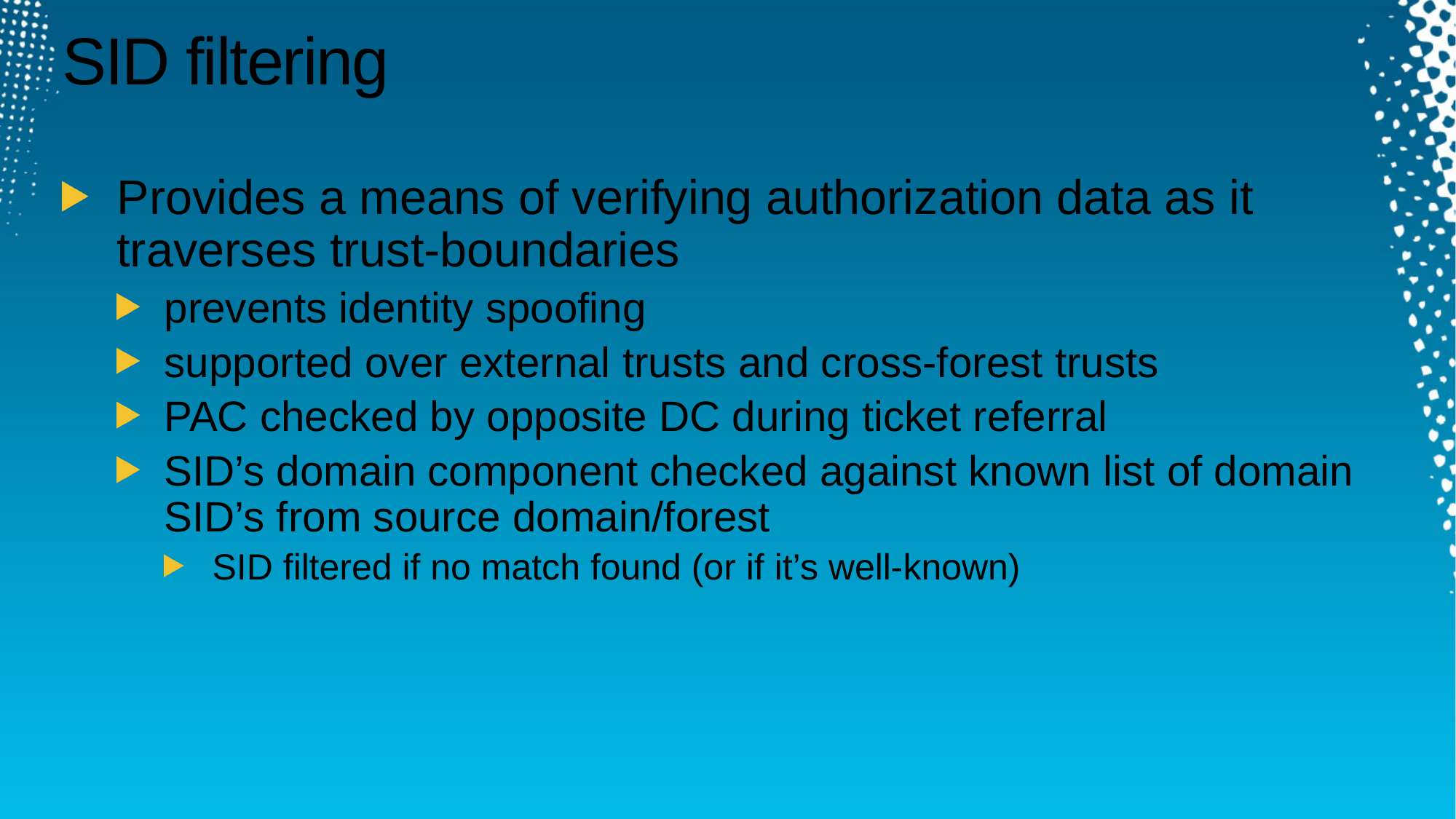

# SID filtering
Provides a means of verifying authorization data as it traverses trust-boundaries
prevents identity spoofing
supported over external trusts and cross-forest trusts
PAC checked by opposite DC during ticket referral
SID’s domain component checked against known list of domain SID’s from source domain/forest
SID filtered if no match found (or if it’s well-known)